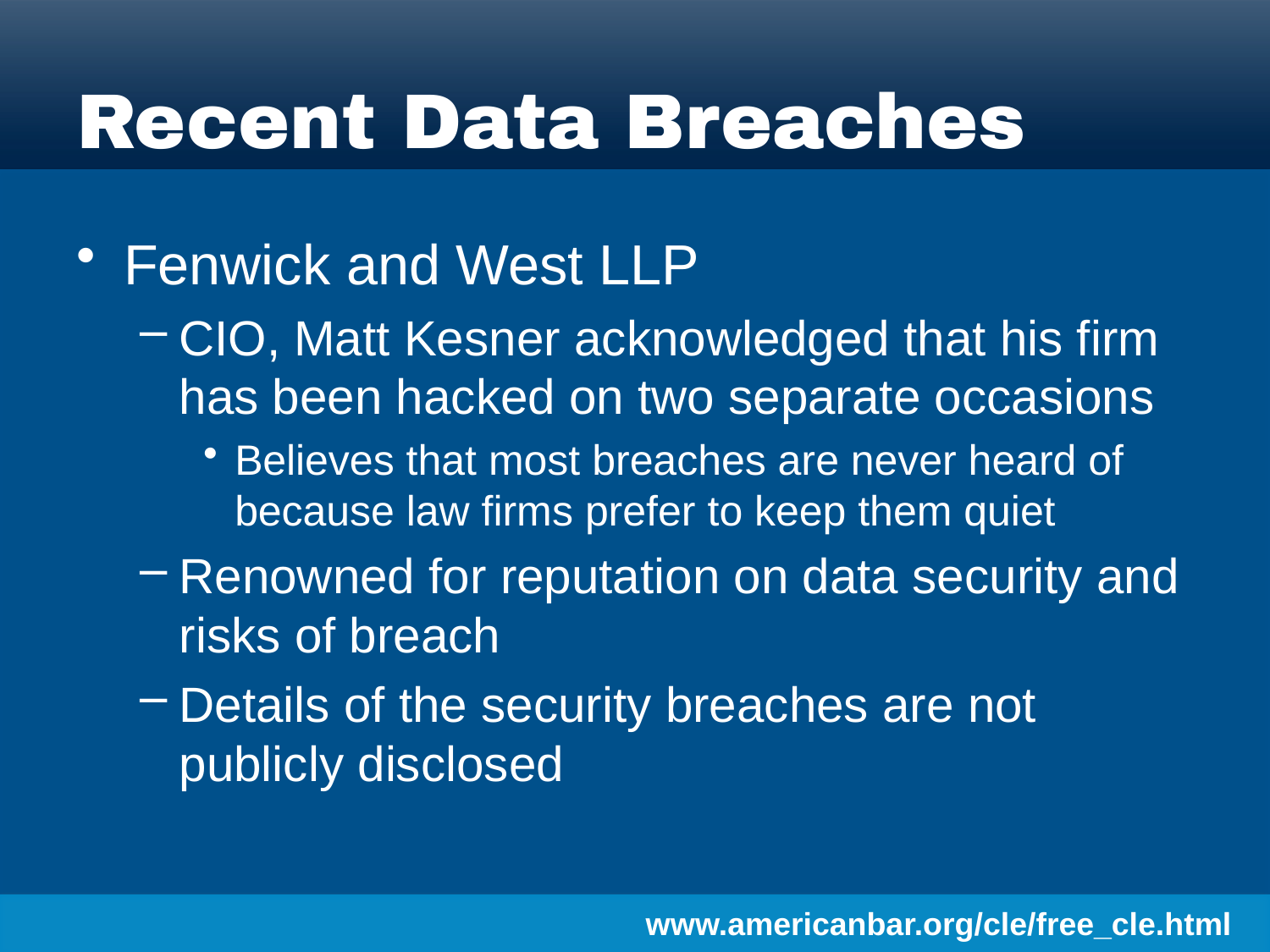

# Recent Data Breaches
Fenwick and West LLP
CIO, Matt Kesner acknowledged that his firm has been hacked on two separate occasions
Believes that most breaches are never heard of because law firms prefer to keep them quiet
Renowned for reputation on data security and risks of breach
Details of the security breaches are not publicly disclosed